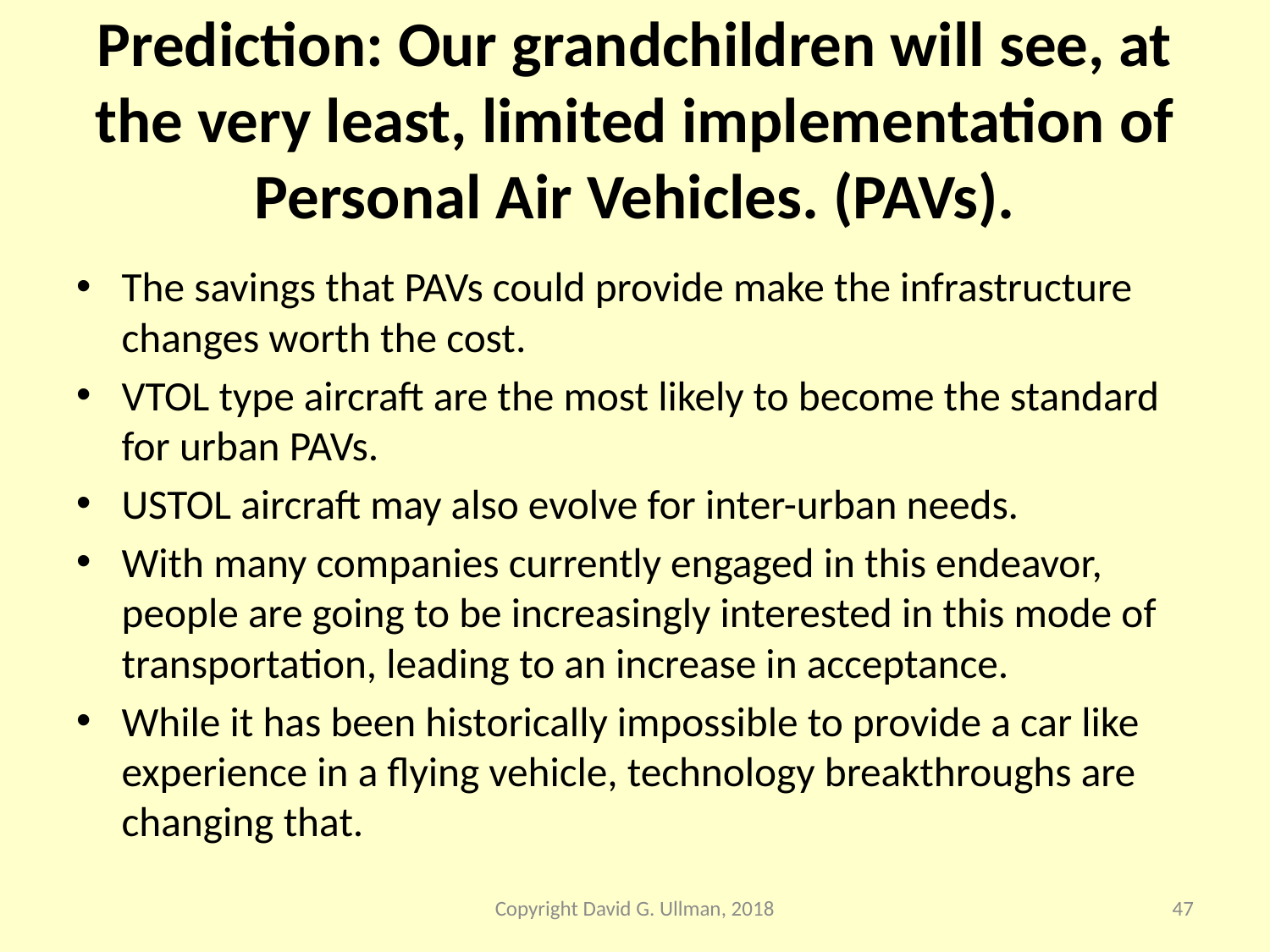

# Prediction: Our grandchildren will see, at the very least, limited implementation of Personal Air Vehicles. (PAVs).
The savings that PAVs could provide make the infrastructure changes worth the cost.
VTOL type aircraft are the most likely to become the standard for urban PAVs.
USTOL aircraft may also evolve for inter-urban needs.
With many companies currently engaged in this endeavor, people are going to be increasingly interested in this mode of transportation, leading to an increase in acceptance.
While it has been historically impossible to provide a car like experience in a flying vehicle, technology breakthroughs are changing that.

Copyright David G. Ullman, 2018
47